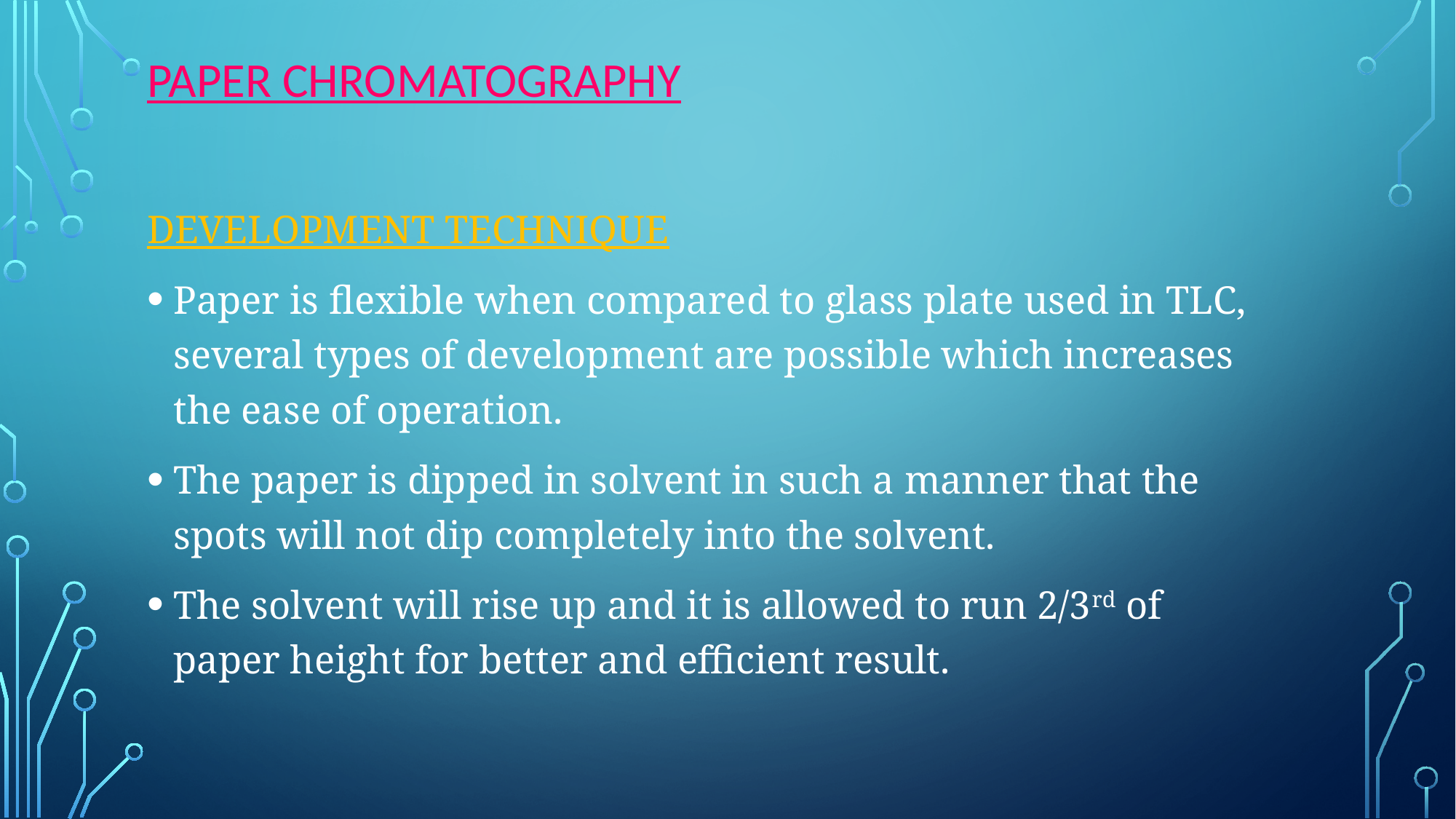

# PAPER CHROMATOGRAPHY

DEVELOPMENT TECHNIQUE
Paper is flexible when compared to glass plate used in TLC, several types of development are possible which increases the ease of operation.
The paper is dipped in solvent in such a manner that the spots will not dip completely into the solvent.
The solvent will rise up and it is allowed to run 2/3rd of paper height for better and efficient result.